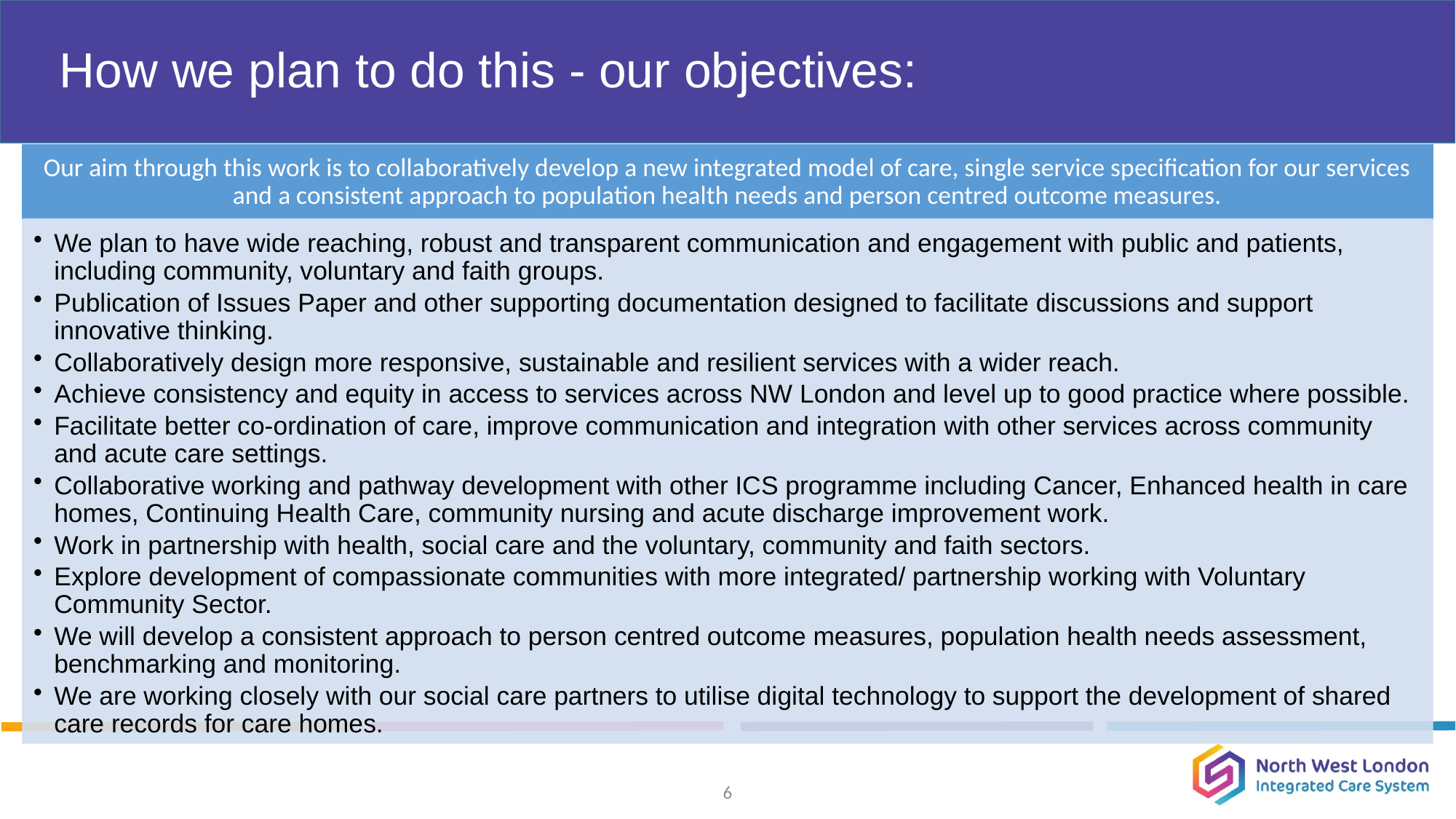

# How we plan to do this - our objectives:
Our aim through this work is to collaboratively develop a new integrated model of care, single service specification for our services and a consistent approach to population health needs and person centred outcome measures.
We plan to have wide reaching, robust and transparent communication and engagement with public and patients, including community, voluntary and faith groups.
Publication of Issues Paper and other supporting documentation designed to facilitate discussions and support innovative thinking.
Collaboratively design more responsive, sustainable and resilient services with a wider reach.
Achieve consistency and equity in access to services across NW London and level up to good practice where possible.
Facilitate better co-ordination of care, improve communication and integration with other services across community and acute care settings.
Collaborative working and pathway development with other ICS programme including Cancer, Enhanced health in care homes, Continuing Health Care, community nursing and acute discharge improvement work.
Work in partnership with health, social care and the voluntary, community and faith sectors.
Explore development of compassionate communities with more integrated/ partnership working with Voluntary Community Sector.
We will develop a consistent approach to person centred outcome measures, population health needs assessment, benchmarking and monitoring.
We are working closely with our social care partners to utilise digital technology to support the development of shared care records for care homes.
6